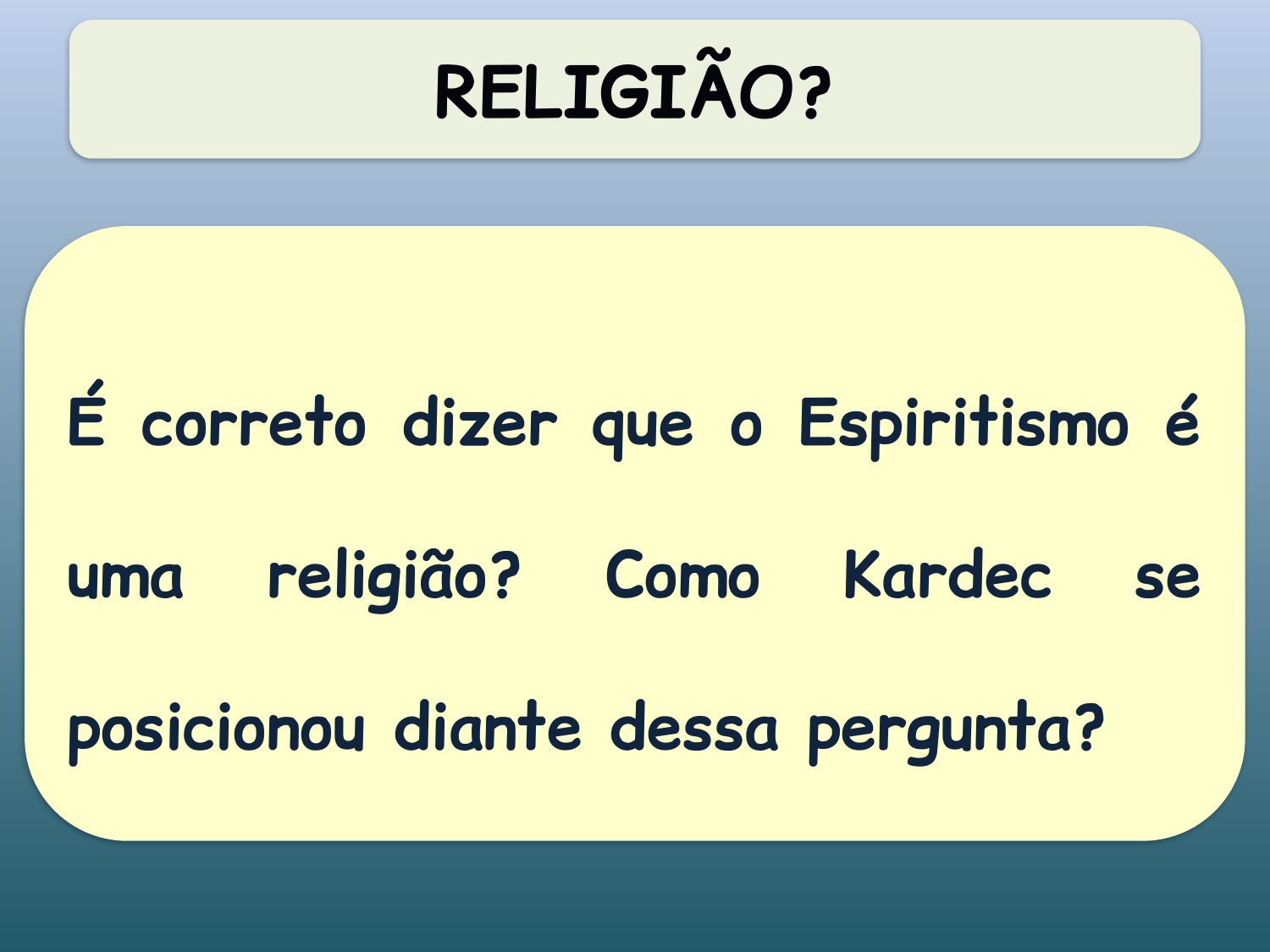

RELIGIÃO?
É correto dizer que o Espiritismo é uma religião? Como Kardec se posicionou diante dessa pergunta?